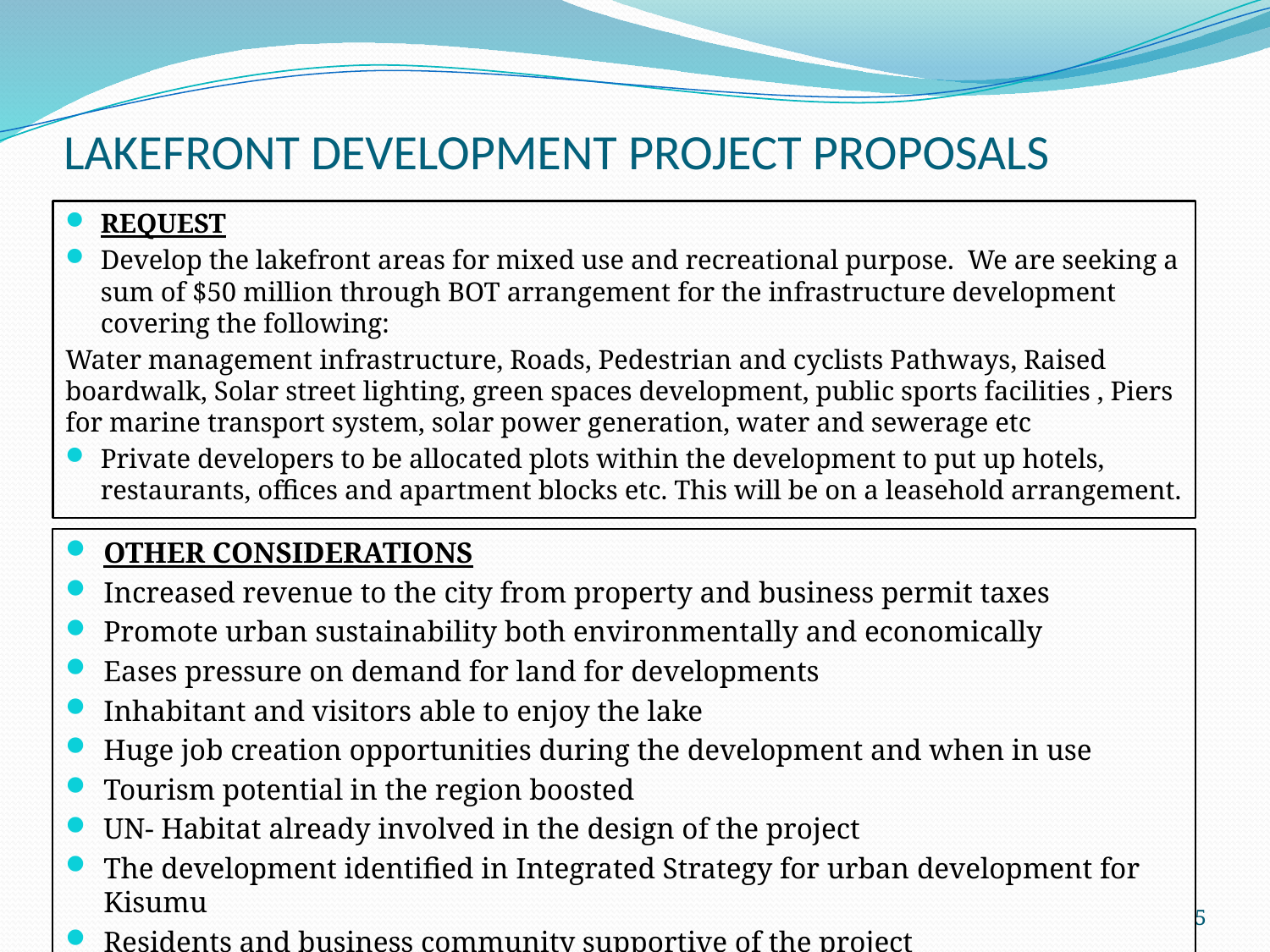

# LAKEFRONT DEVELOPMENT PROJECT PROPOSALS
REQUEST
Develop the lakefront areas for mixed use and recreational purpose.  We are seeking a sum of $50 million through BOT arrangement for the infrastructure development covering the following:
Water management infrastructure, Roads, Pedestrian and cyclists Pathways, Raised boardwalk, Solar street lighting, green spaces development, public sports facilities , Piers for marine transport system, solar power generation, water and sewerage etc
Private developers to be allocated plots within the development to put up hotels, restaurants, offices and apartment blocks etc. This will be on a leasehold arrangement.

OTHER CONSIDERATIONS
Increased revenue to the city from property and business permit taxes
Promote urban sustainability both environmentally and economically
Eases pressure on demand for land for developments
Inhabitant and visitors able to enjoy the lake
Huge job creation opportunities during the development and when in use
Tourism potential in the region boosted
UN- Habitat already involved in the design of the project
The development identified in Integrated Strategy for urban development for Kisumu
Residents and business community supportive of the project
5